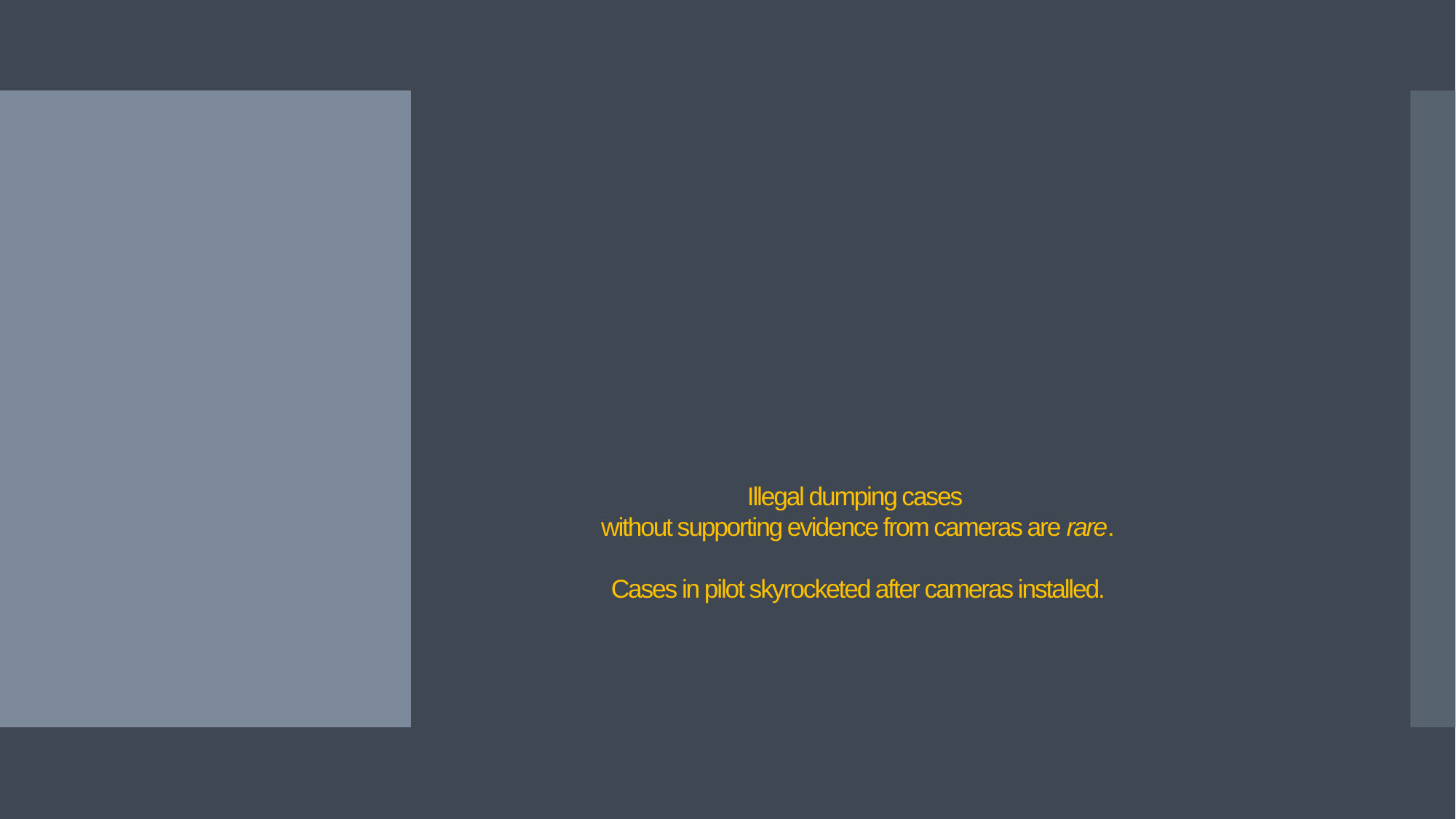

# Illegal dumping cases without supporting evidence from cameras are rare. Cases in pilot skyrocketed after cameras installed.